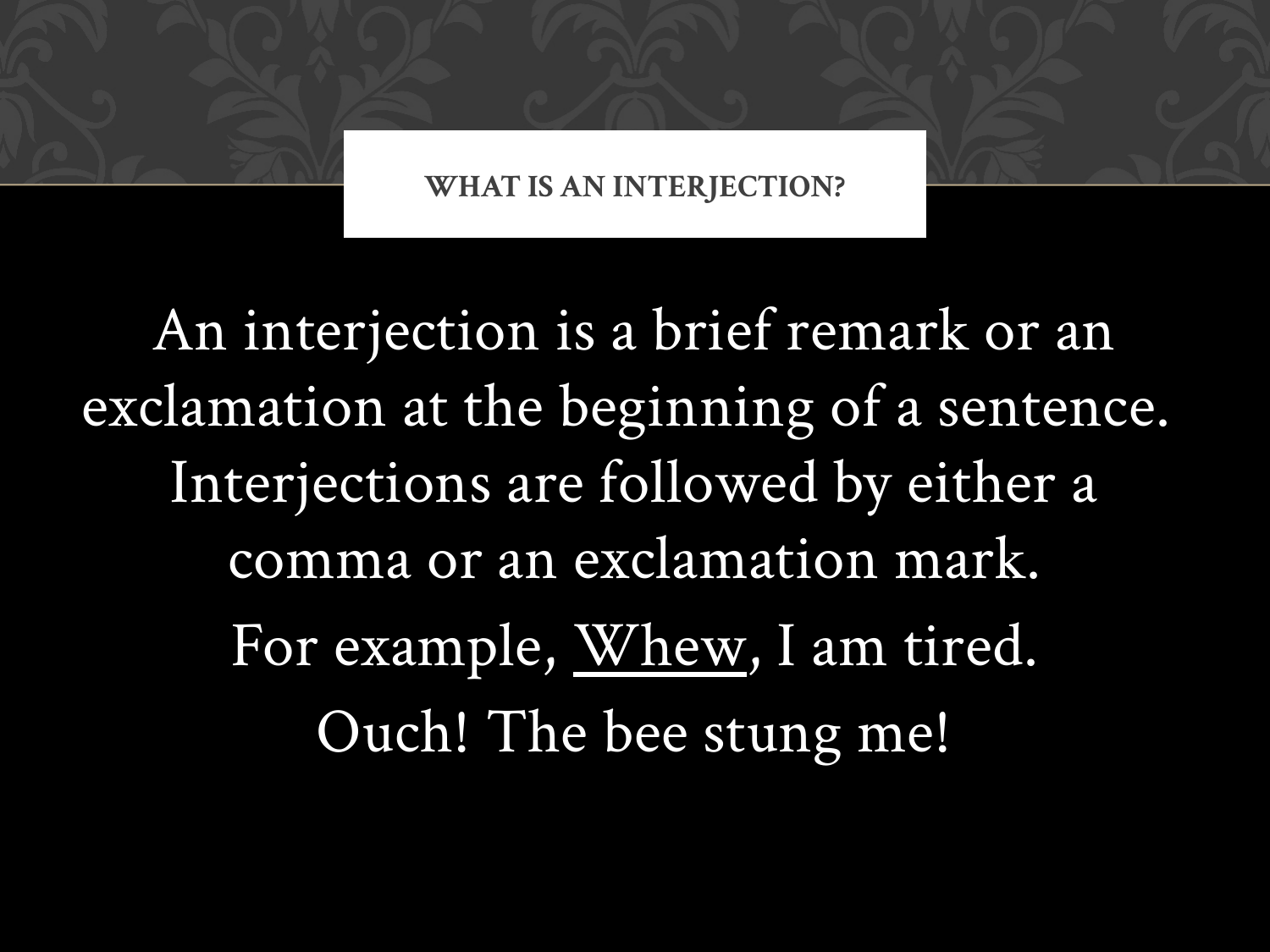

# What is an Interjection?
An interjection is a brief remark or an exclamation at the beginning of a sentence.  Interjections are followed by either a comma or an exclamation mark.
For example, Whew, I am tired.
Ouch! The bee stung me!